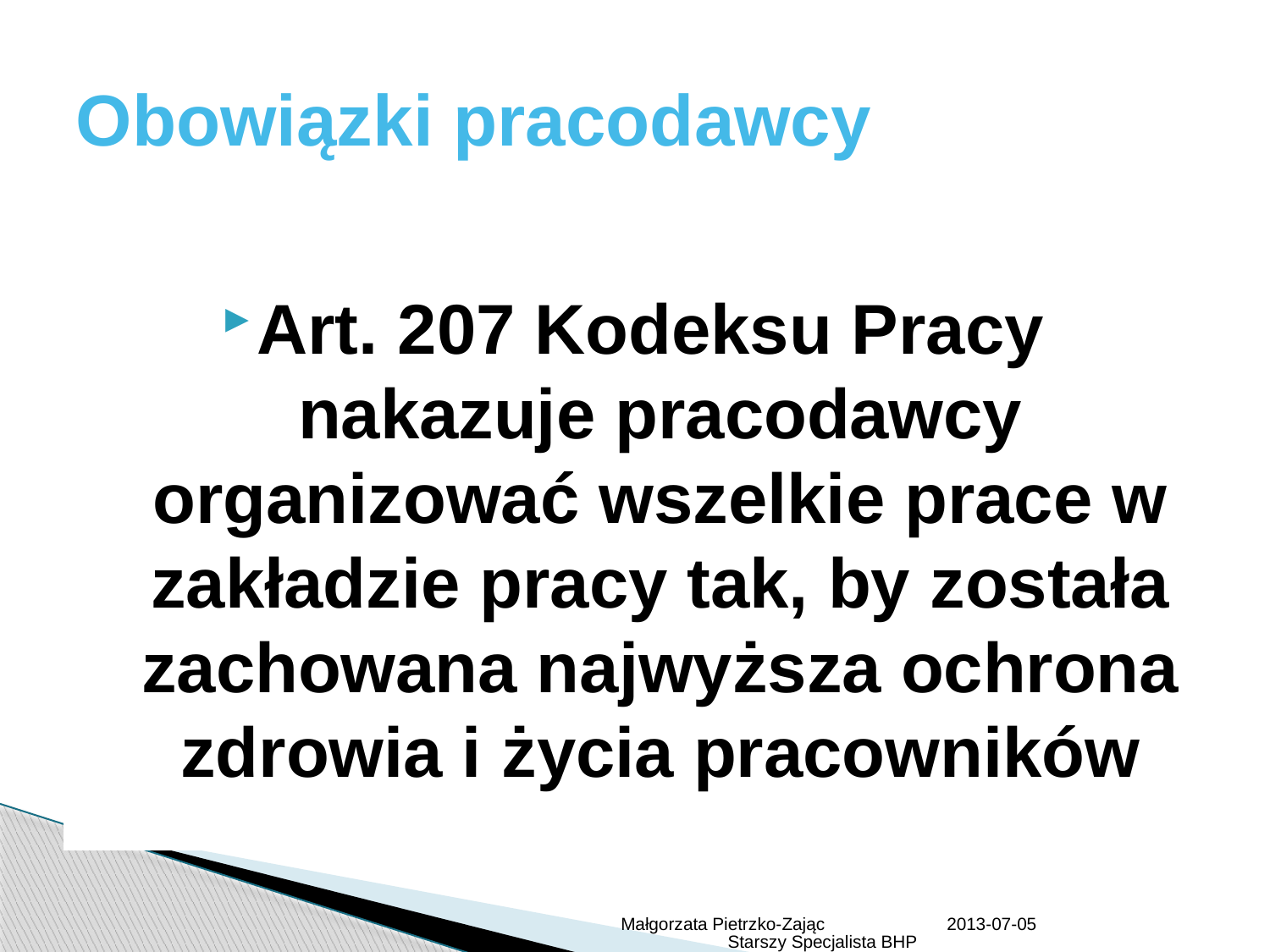

# Obowiązki pracodawcy
Art. 207 Kodeksu Pracy  nakazuje pracodawcy organizować wszelkie prace w zakładzie pracy tak, by została zachowana najwyższa ochrona zdrowia i życia pracowników
Małgorzata Pietrzko-Zając                                          Starszy Specjalista BHP
2013-07-05